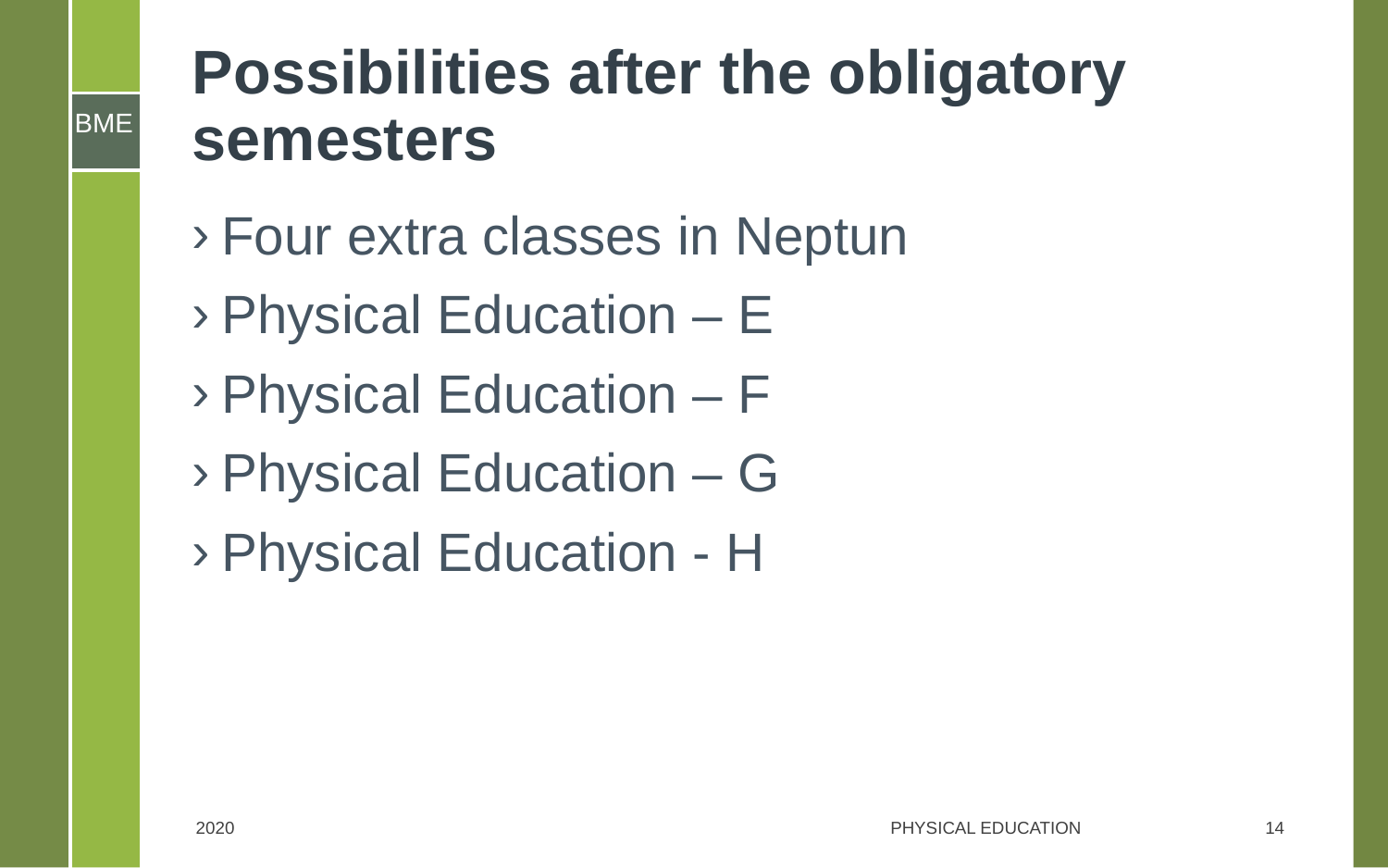

# Possibilities after the obligatory semesters
Four extra classes in Neptun
Physical Education – E
Physical Education – F
Physical Education – G
Physical Education - H
2020
Physical Education
14